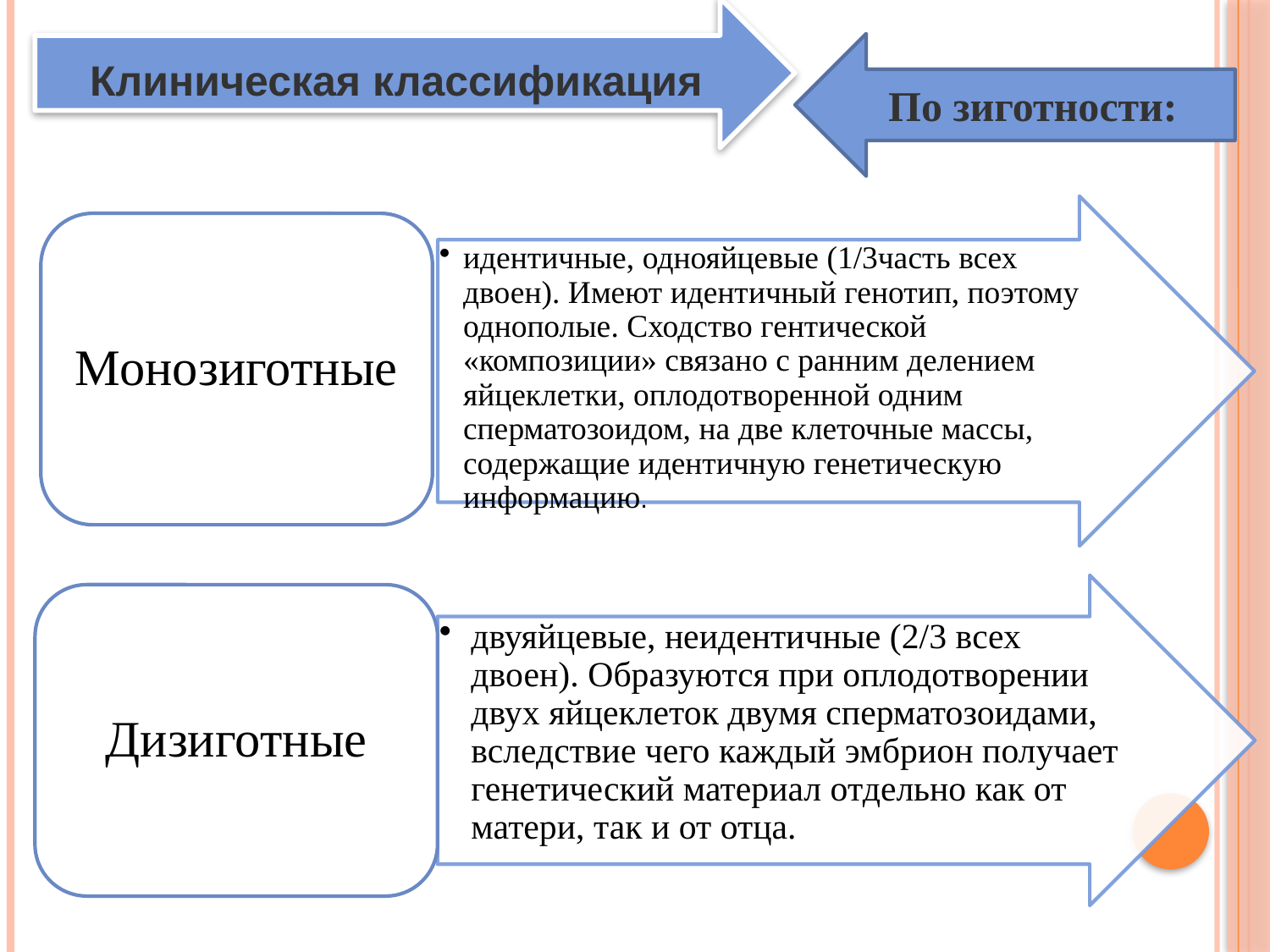

Клиническая классификация
По зиготности:
идентичные, однояйцевые (1/3часть всех двоен). Имеют идентичный генотип, поэтому  однополые. Сходство гентической «композиции» связано с ранним делением яйцеклетки, оплодотворенной одним сперматозоидом, на две клеточные массы, содержащие идентичную генетическую информацию.
Монозиготные
двуяйцевые, неидентичные (2/3 всех двоен). Образуются при оплодотворении двух яйцеклеток двумя сперматозоидами, вследствие чего каждый эмбрион получает генетический материал отдельно как от матери, так и от отца.
Дизиготные